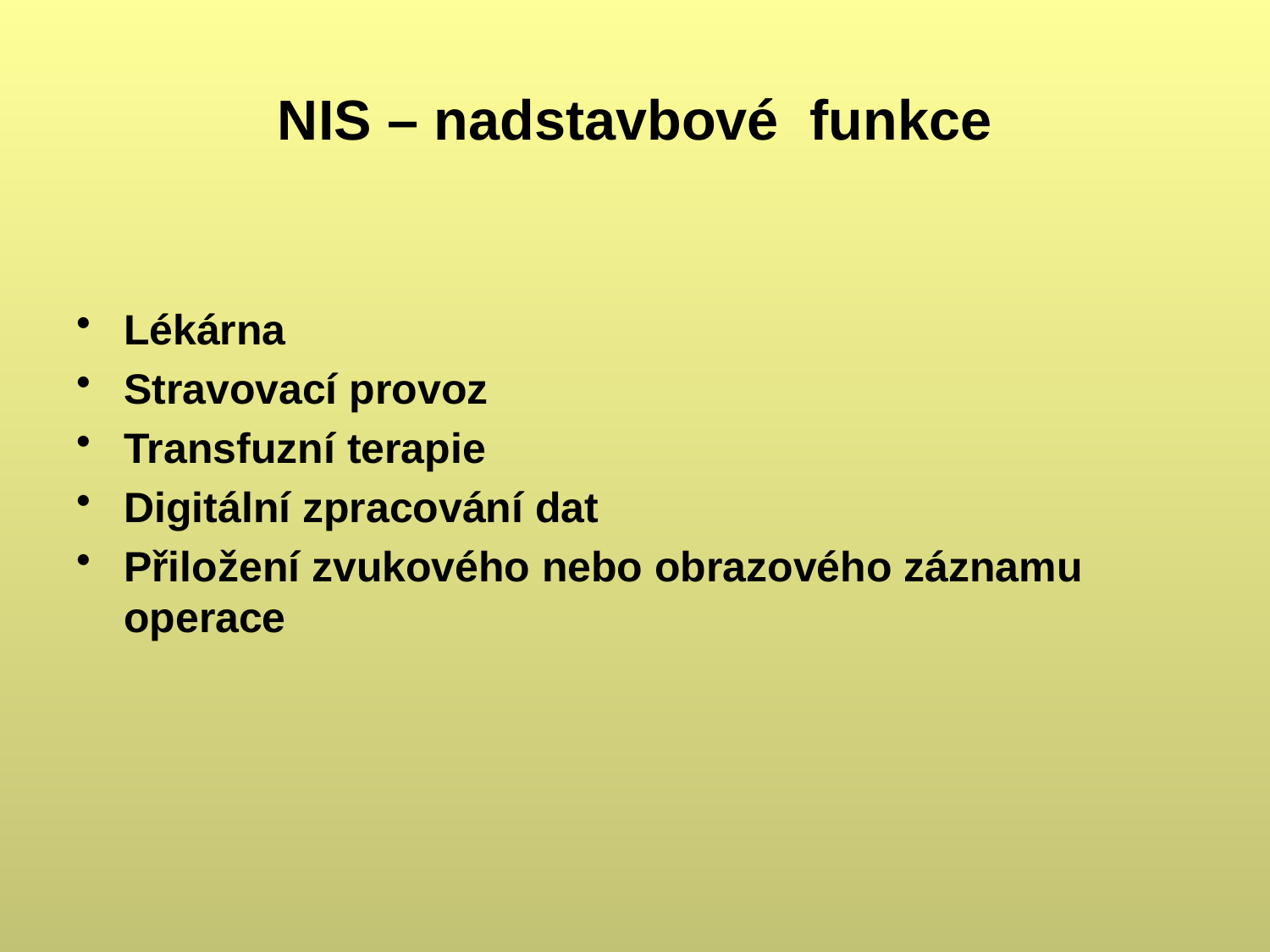

# NIS – nadstavbové  funkce
Lékárna
Stravovací provoz
Transfuzní terapie
Digitální zpracování dat
Přiložení zvukového nebo obrazového záznamu operace